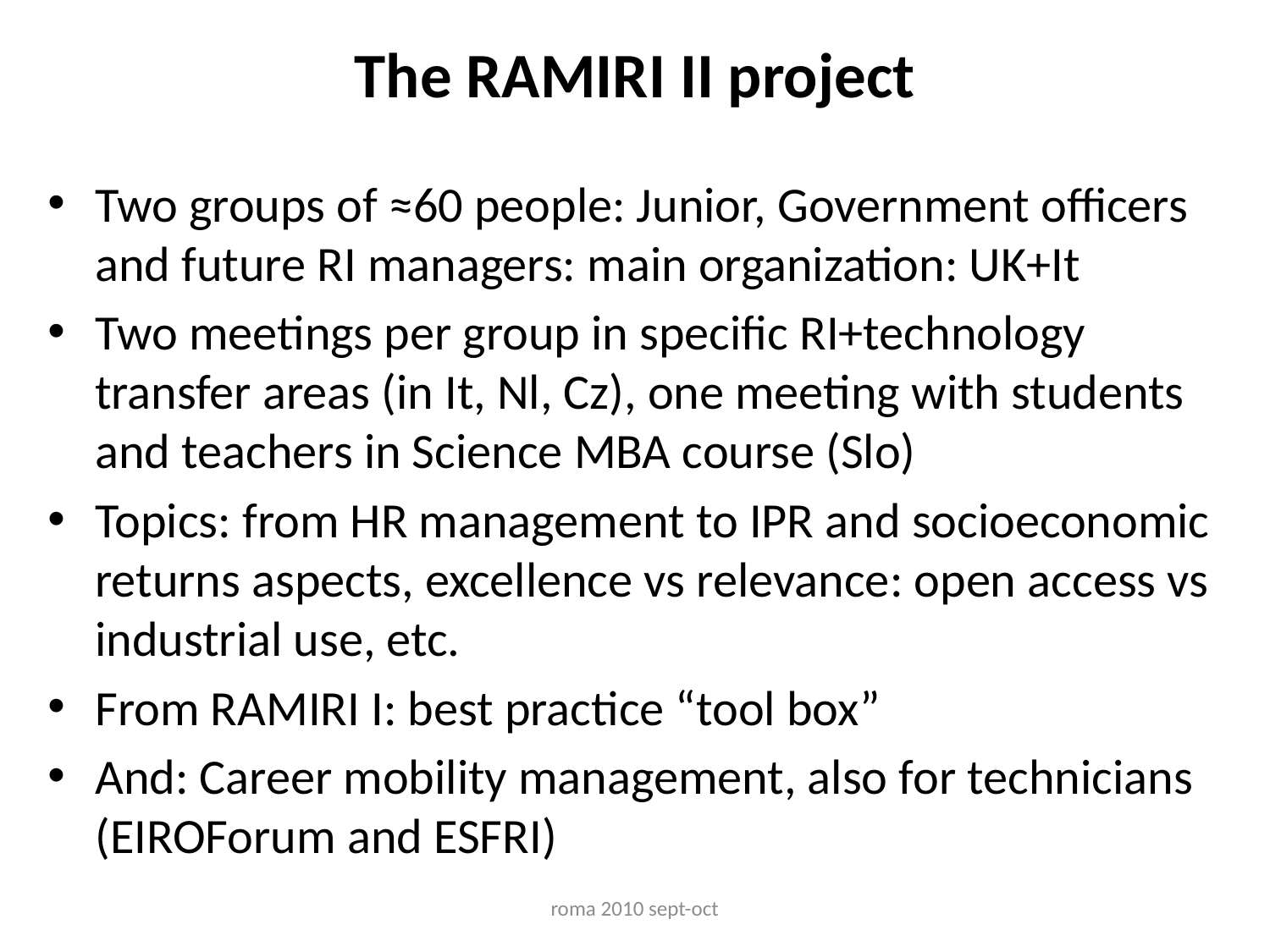

# The RAMIRI II project
Two groups of ≈60 people: Junior, Government officers and future RI managers: main organization: UK+It
Two meetings per group in specific RI+technology transfer areas (in It, Nl, Cz), one meeting with students and teachers in Science MBA course (Slo)
Topics: from HR management to IPR and socioeconomic returns aspects, excellence vs relevance: open access vs industrial use, etc.
From RAMIRI I: best practice “tool box”
And: Career mobility management, also for technicians (EIROForum and ESFRI)
roma 2010 sept-oct